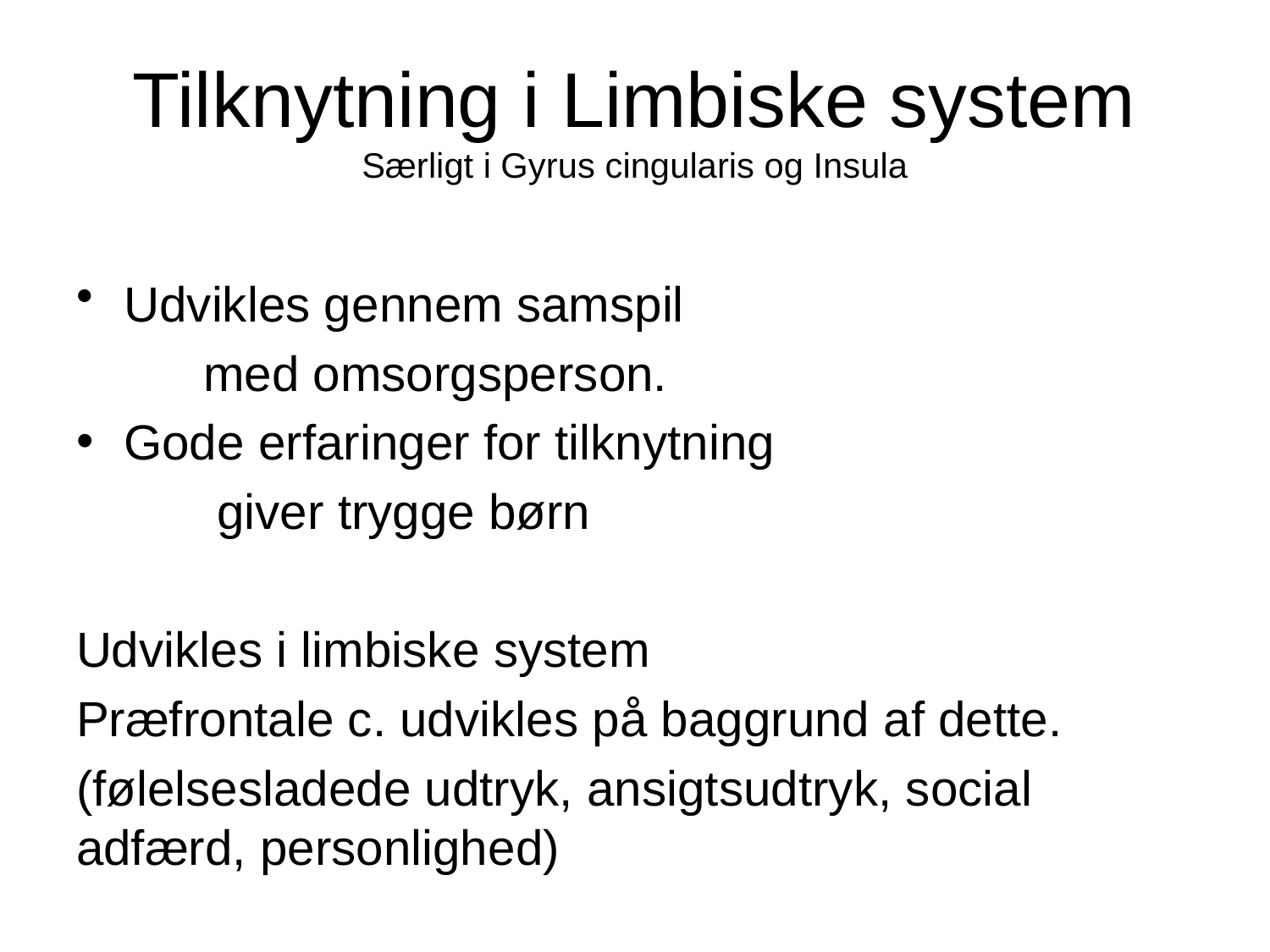

# Tilknytning i Limbiske system Særligt i Gyrus cingularis og Insula
Udvikles gennem samspil
	med omsorgsperson.
Gode erfaringer for tilknytning
	 giver trygge børn

Udvikles i limbiske system
Præfrontale c. udvikles på baggrund af dette.
(følelsesladede udtryk, ansigtsudtryk, social adfærd, personlighed)